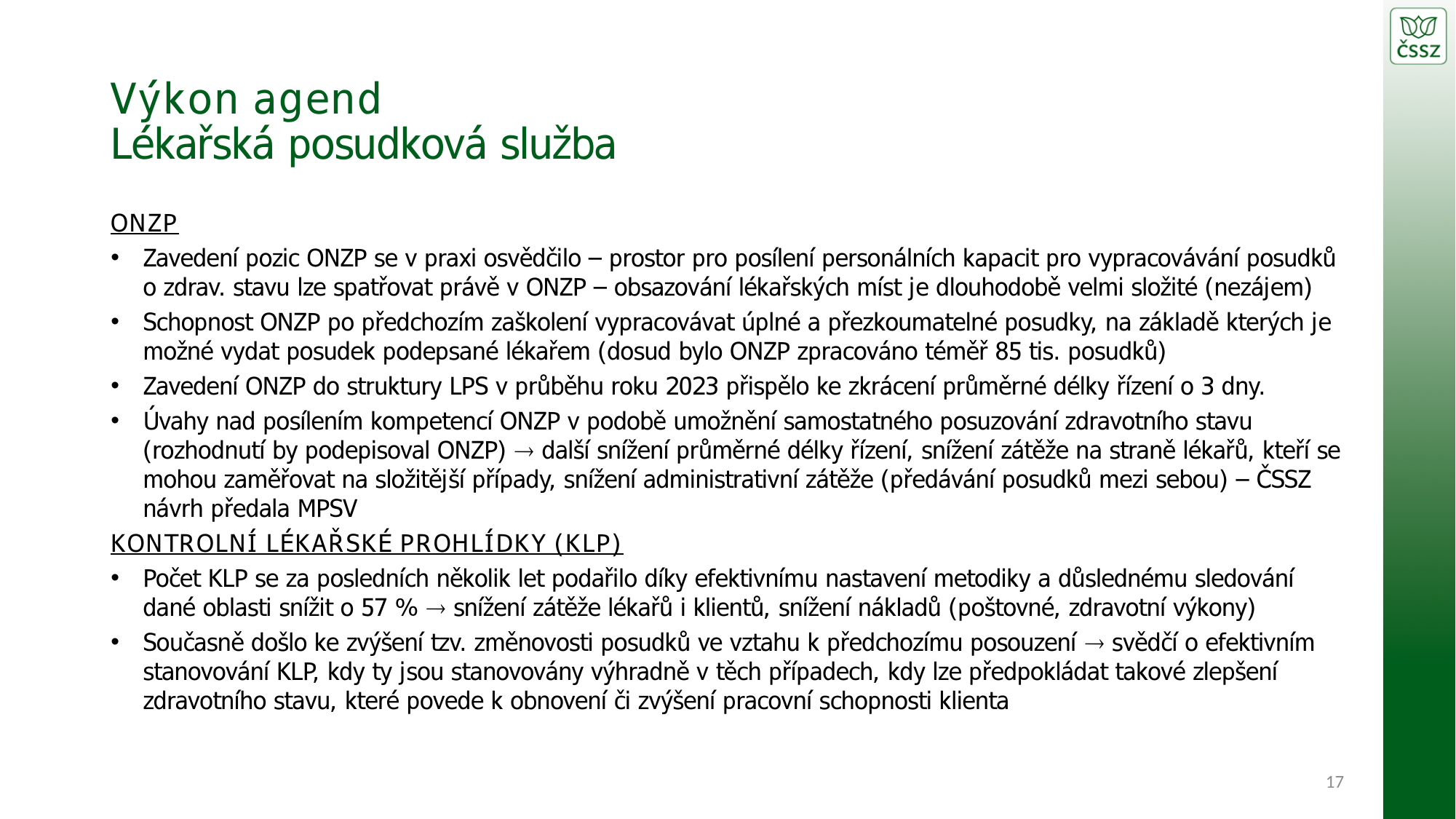

# Výkon agend Lékařská posudková služba
ONZP
Zavedení pozic ONZP se v praxi osvědčilo – prostor pro posílení personálních kapacit pro vypracovávání posudků o zdrav. stavu lze spatřovat právě v ONZP – obsazování lékařských míst je dlouhodobě velmi složité (nezájem)
Schopnost ONZP po předchozím zaškolení vypracovávat úplné a přezkoumatelné posudky, na základě kterých je možné vydat posudek podepsané lékařem (dosud bylo ONZP zpracováno téměř 85 tis. posudků)
Zavedení ONZP do struktury LPS v průběhu roku 2023 přispělo ke zkrácení průměrné délky řízení o 3 dny.
Úvahy nad posílením kompetencí ONZP v podobě umožnění samostatného posuzování zdravotního stavu (rozhodnutí by podepisoval ONZP) → další snížení průměrné délky řízení, snížení zátěže na straně lékařů, kteří se mohou zaměřovat na složitější případy, snížení administrativní zátěže (předávání posudků mezi sebou) – ČSSZ návrh předala MPSV
KONTROLNÍ LÉKAŘSKÉ PROHLÍDKY (KLP)
Počet KLP se za posledních několik let podařilo díky efektivnímu nastavení metodiky a důslednému sledování dané oblasti snížit o 57 % → snížení zátěže lékařů i klientů, snížení nákladů (poštovné, zdravotní výkony)
Současně došlo ke zvýšení tzv. změnovosti posudků ve vztahu k předchozímu posouzení → svědčí o efektivním stanovování KLP, kdy ty jsou stanovovány výhradně v těch případech, kdy lze předpokládat takové zlepšení zdravotního stavu, které povede k obnovení či zvýšení pracovní schopnosti klienta
17